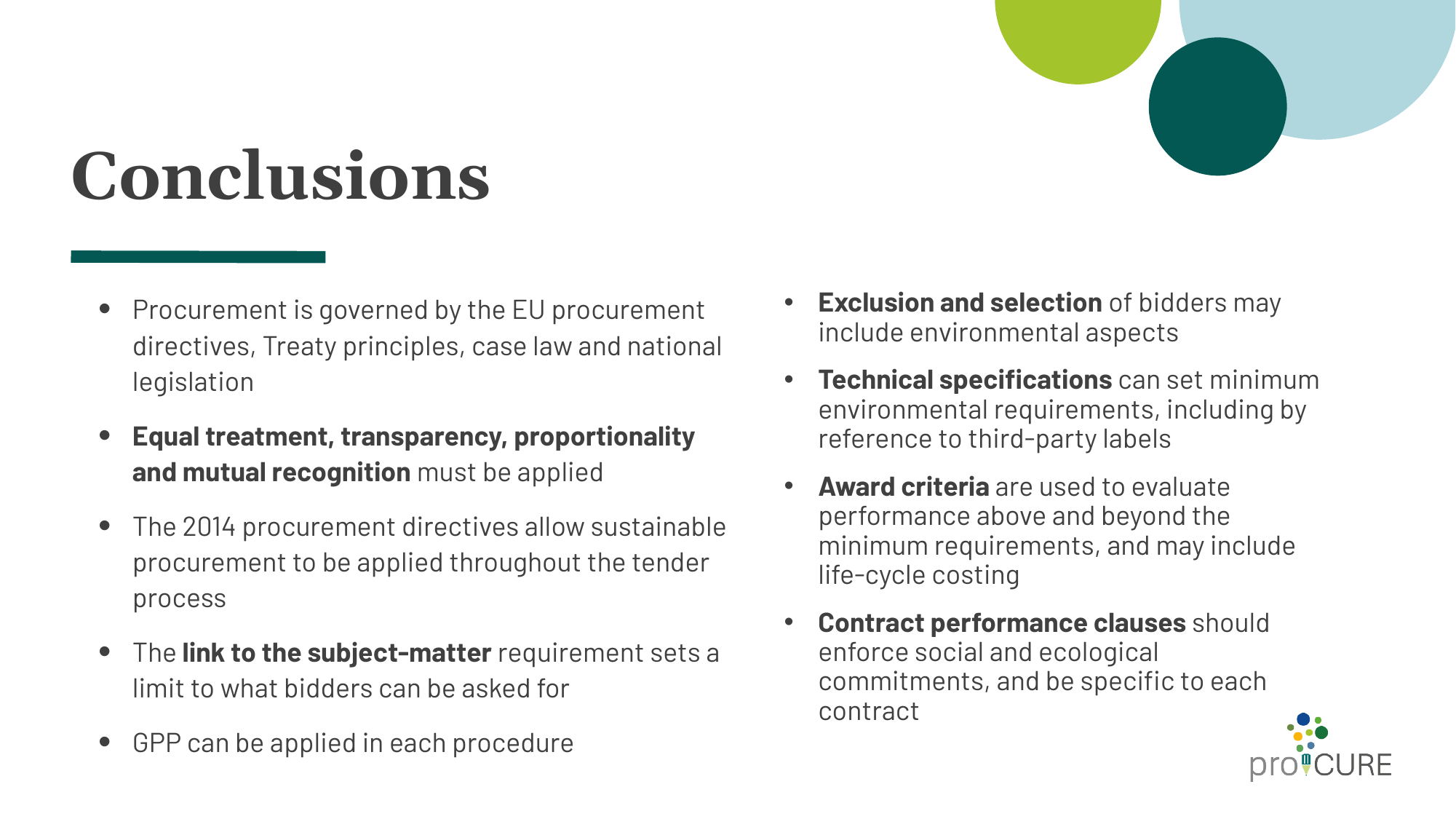

# Conclusions
Procurement is governed by the EU procurement directives, Treaty principles, case law and national legislation
Equal treatment, transparency, proportionality and mutual recognition must be applied
The 2014 procurement directives allow sustainable procurement to be applied throughout the tender process
The link to the subject-matter requirement sets a limit to what bidders can be asked for
GPP can be applied in each procedure

Exclusion and selection of bidders may include environmental aspects
Technical specifications can set minimum environmental requirements, including by reference to third-party labels
Award criteria are used to evaluate performance above and beyond the minimum requirements, and may include life-cycle costing
Contract performance clauses should enforce social and ecological commitments, and be specific to each contract